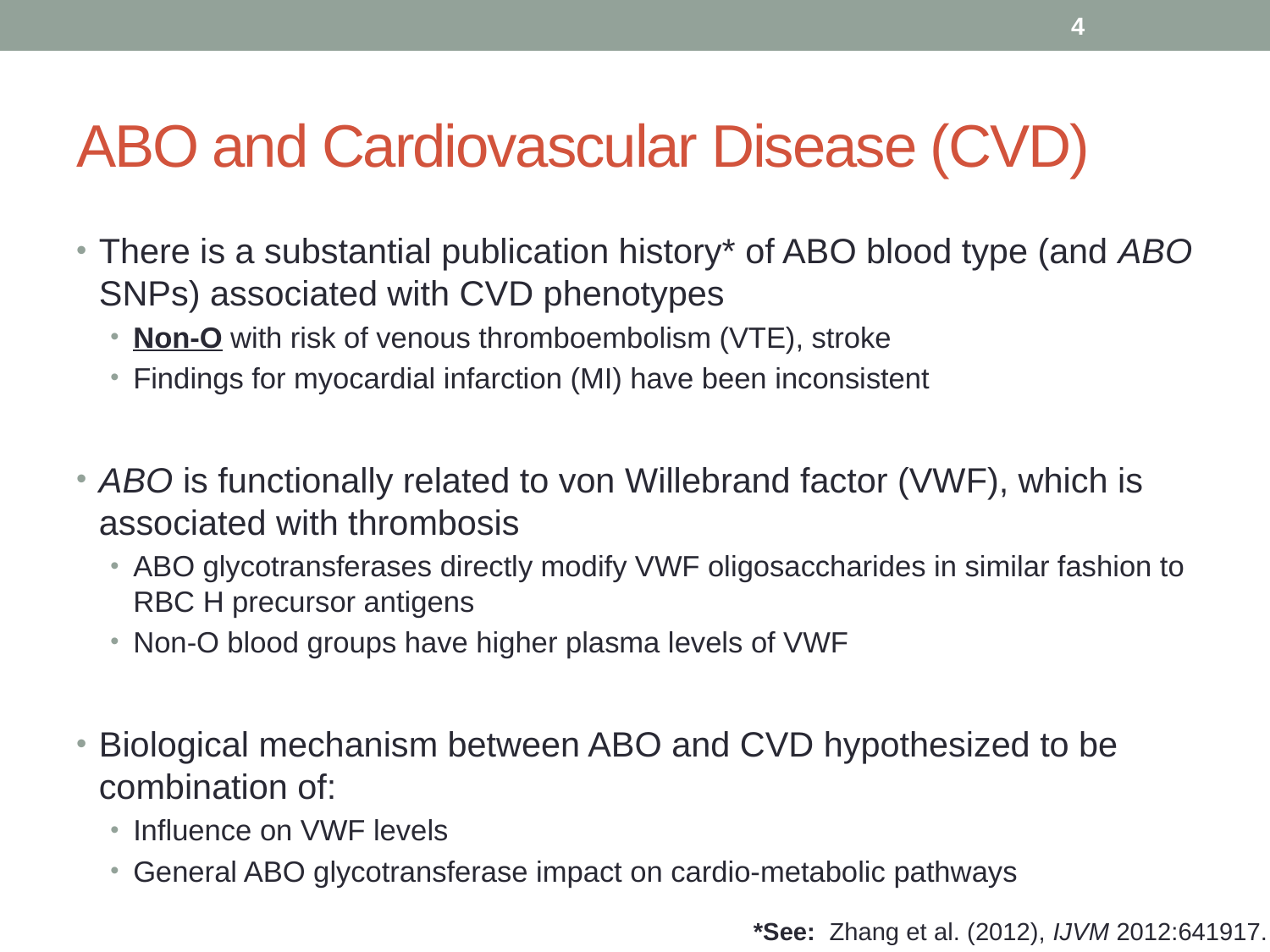

4
# ABO and Cardiovascular Disease (CVD)
There is a substantial publication history* of ABO blood type (and ABO SNPs) associated with CVD phenotypes
Non-O with risk of venous thromboembolism (VTE), stroke
Findings for myocardial infarction (MI) have been inconsistent

ABO is functionally related to von Willebrand factor (VWF), which is associated with thrombosis
ABO glycotransferases directly modify VWF oligosaccharides in similar fashion to RBC H precursor antigens
Non-O blood groups have higher plasma levels of VWF

Biological mechanism between ABO and CVD hypothesized to be combination of:
Influence on VWF levels
General ABO glycotransferase impact on cardio-metabolic pathways
*See:  Zhang et al. (2012), IJVM 2012:641917.